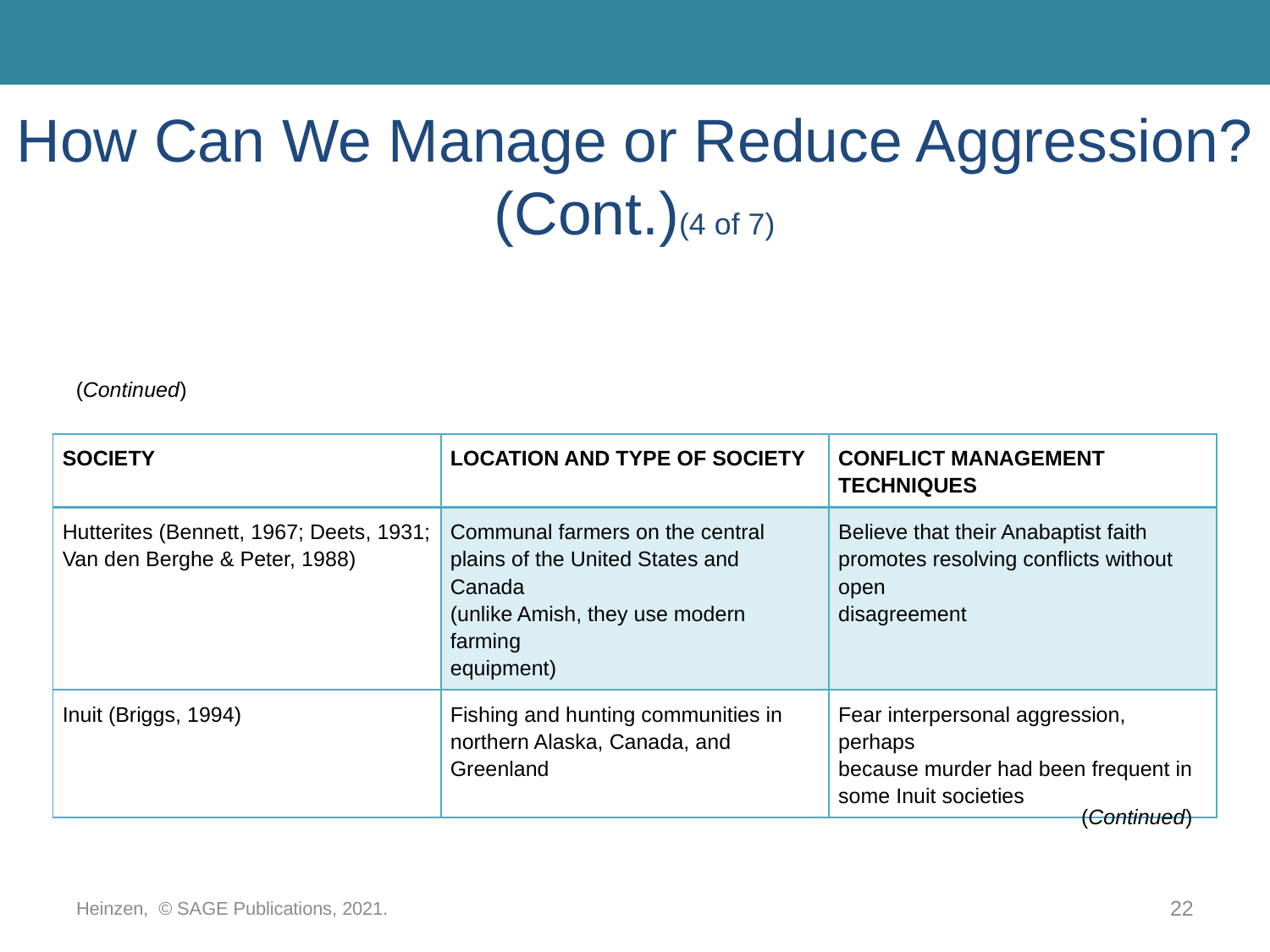

# How Can We Manage or Reduce Aggression? (Cont.)(4 of 7)
(Continued)
| SOCIETY | LOCATION AND TYPE OF SOCIETY | CONFLICT MANAGEMENT TECHNIQUES |
| --- | --- | --- |
| Hutterites (Bennett, 1967; Deets, 1931; Van den Berghe & Peter, 1988) | Communal farmers on the central plains of the United States and Canada (unlike Amish, they use modern farming equipment) | Believe that their Anabaptist faith promotes resolving conflicts without open disagreement |
| Inuit (Briggs, 1994) | Fishing and hunting communities in northern Alaska, Canada, and Greenland | Fear interpersonal aggression, perhaps because murder had been frequent in some Inuit societies |
(Continued)
Heinzen,  © SAGE Publications, 2021.
22